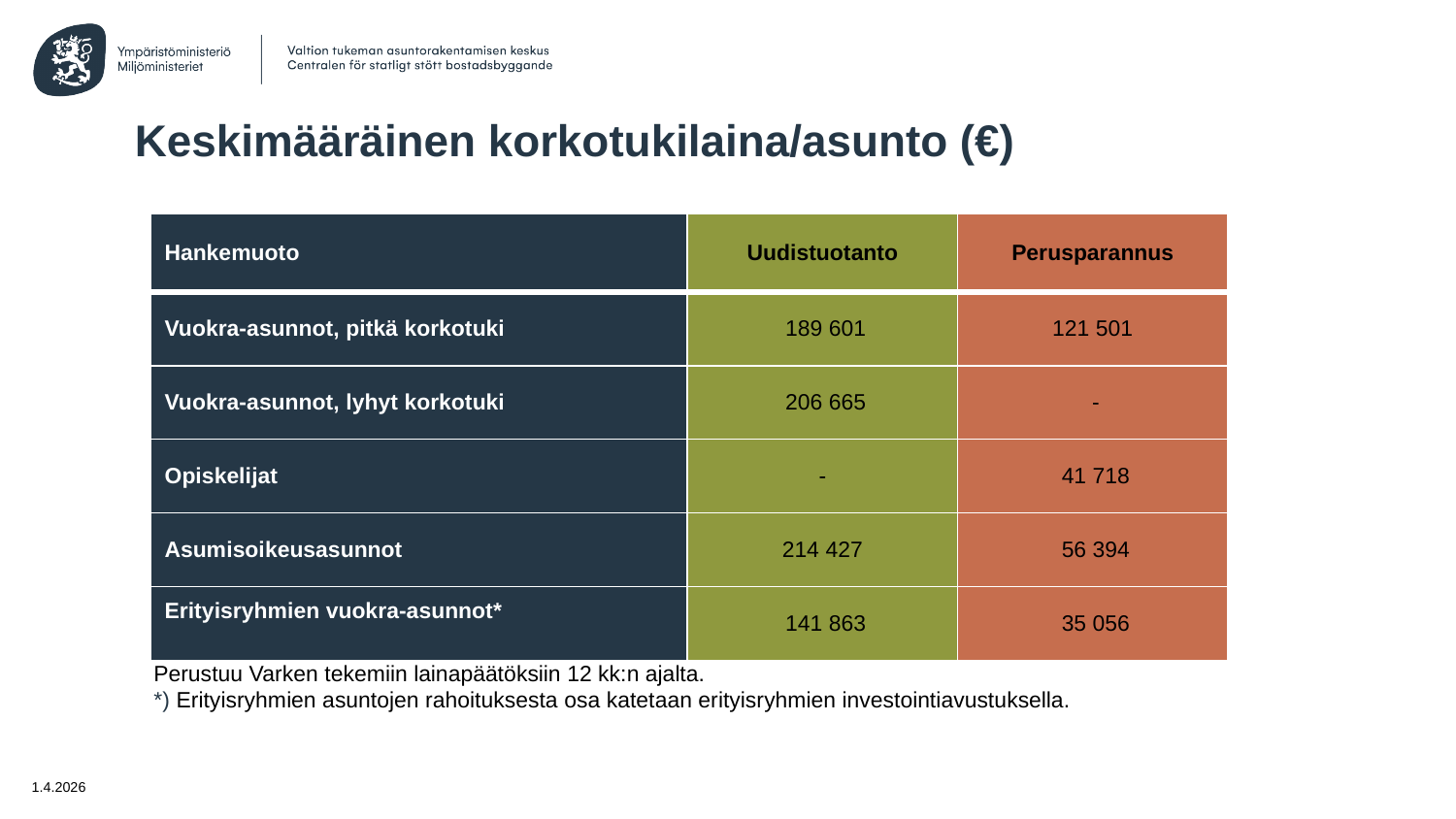

# Keskimääräinen korkotukilaina/asunto (€)
| Hankemuoto | Uudistuotanto | Perusparannus |
| --- | --- | --- |
| Vuokra-asunnot, pitkä korkotuki | 189 601 | 121 501 |
| Vuokra-asunnot, lyhyt korkotuki | 206 665 | - |
| Opiskelijat | - | 41 718 |
| Asumisoikeusasunnot | 214 427 | 56 394 |
| Erityisryhmien vuokra-asunnot\* | 141 863 | 35 056 |
Perustuu Varken tekemiin lainapäätöksiin 12 kk:n ajalta.
*) Erityisryhmien asuntojen rahoituksesta osa katetaan erityisryhmien investointiavustuksella.

1.4.2026